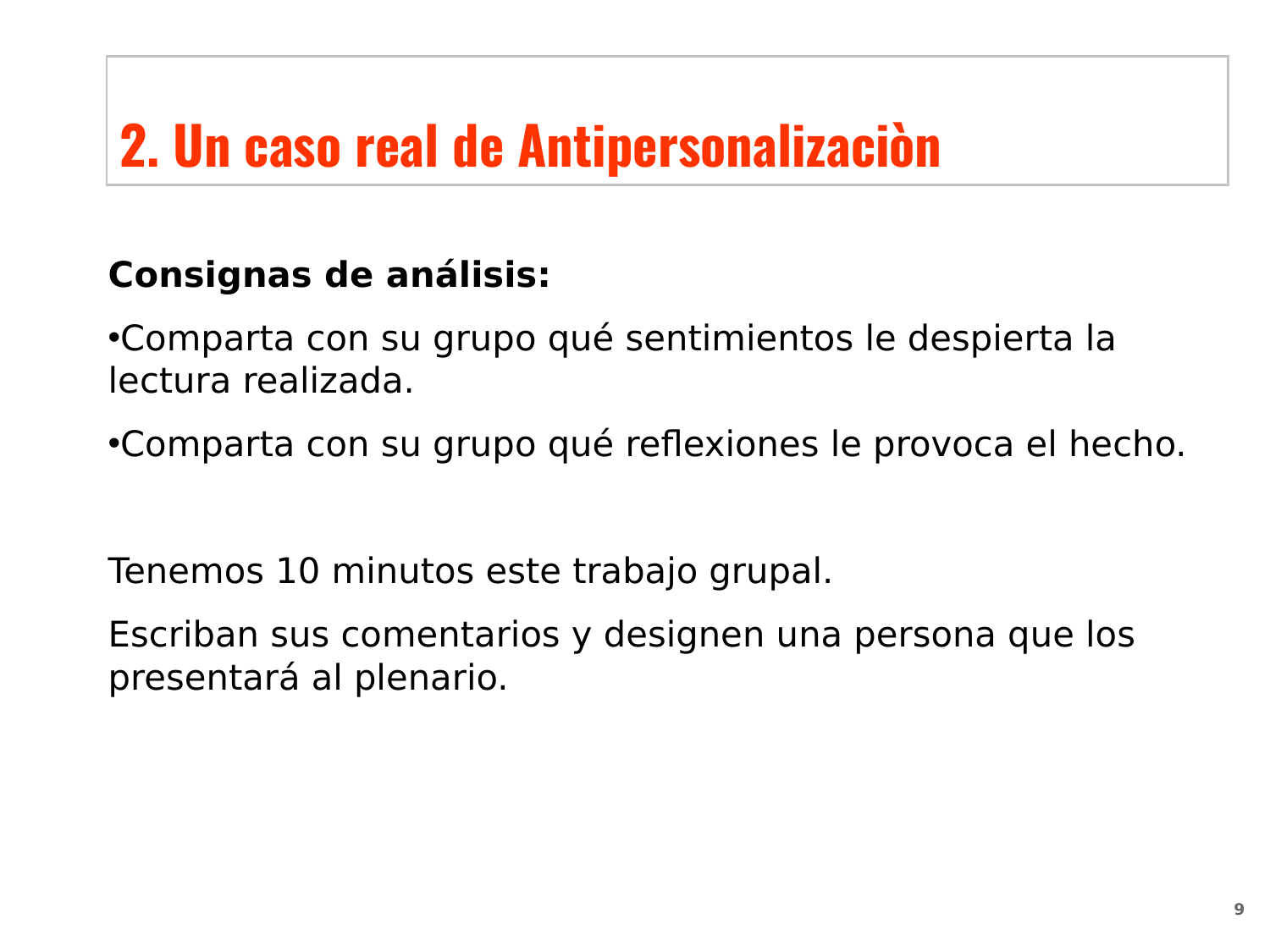

2. Un caso real de Antipersonalizaciòn
Consignas de análisis:
Comparta con su grupo qué sentimientos le despierta la lectura realizada.
Comparta con su grupo qué reflexiones le provoca el hecho.

Tenemos 10 minutos este trabajo grupal.
Escriban sus comentarios y designen una persona que los presentará al plenario.